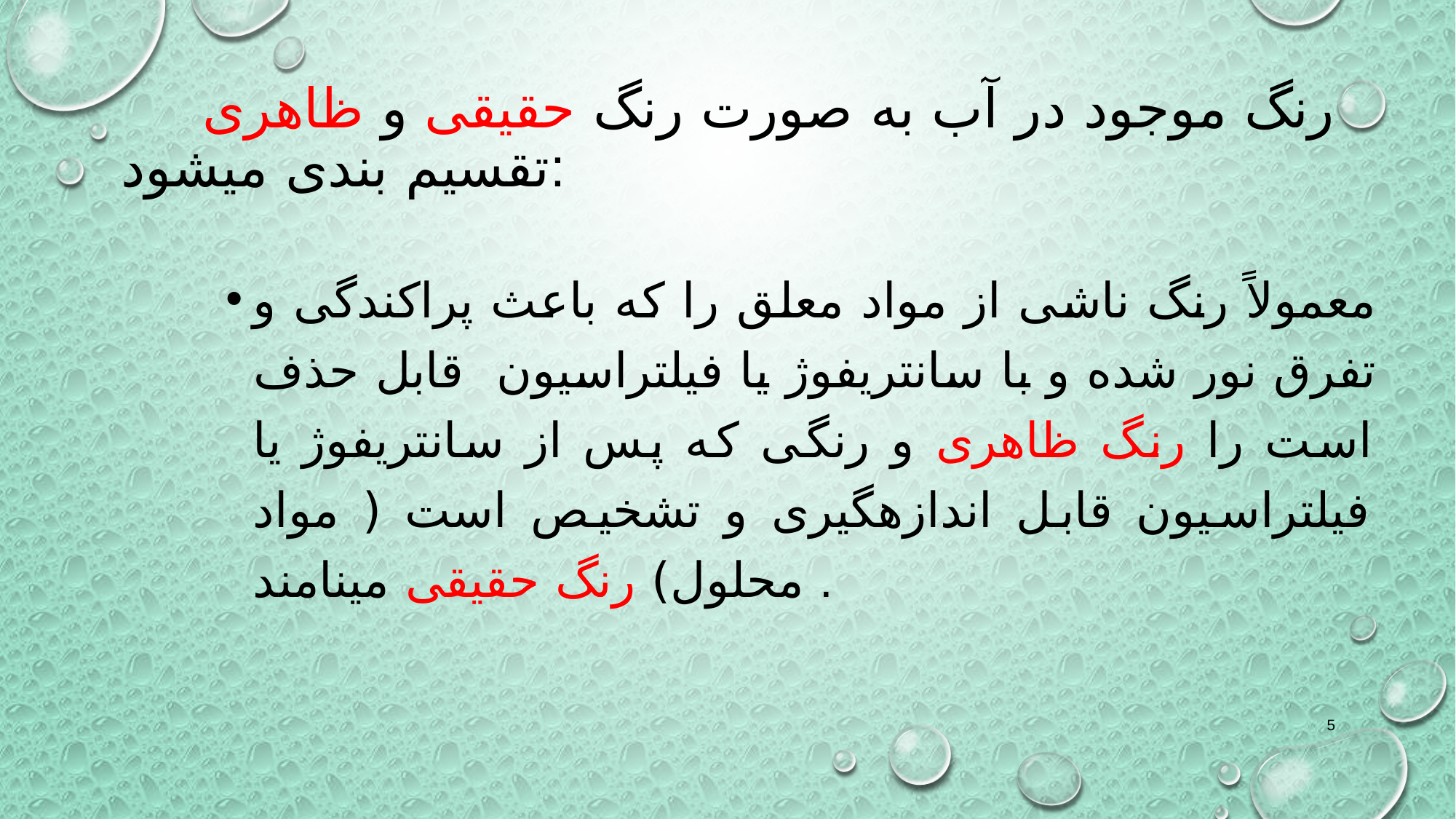

# رنگ موجود در آب به صورت رنگ حقیقی و ظاهری تقسیم بندی میشود:
معمولاً رنگ ناشی از مواد معلق را که باعث پراکندگی و تفرق نور شده و با سانتریفوژ یا فیلتراسیون  قابل حذف است را رنگ ظاهری و رنگی که پس از سانتریفوژ یا فیلتراسیون قابل اندازه­گیری و تشخیص است ( مواد محلول) رنگ حقیقی می­نامند .
5